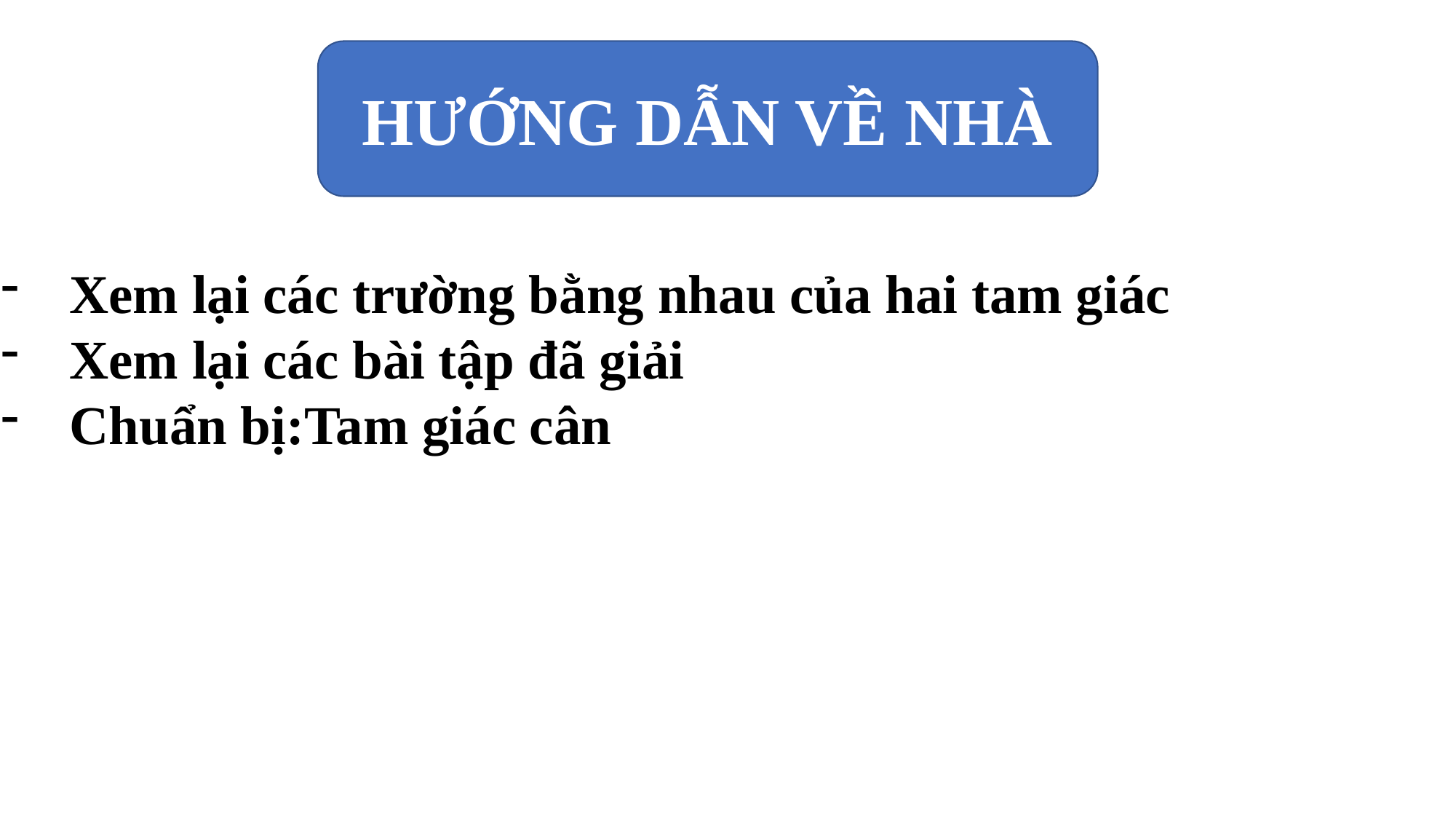

HƯỚNG DẪN VỀ NHÀ
Xem lại các trường bằng nhau của hai tam giác
Xem lại các bài tập đã giải
Chuẩn bị:Tam giác cân